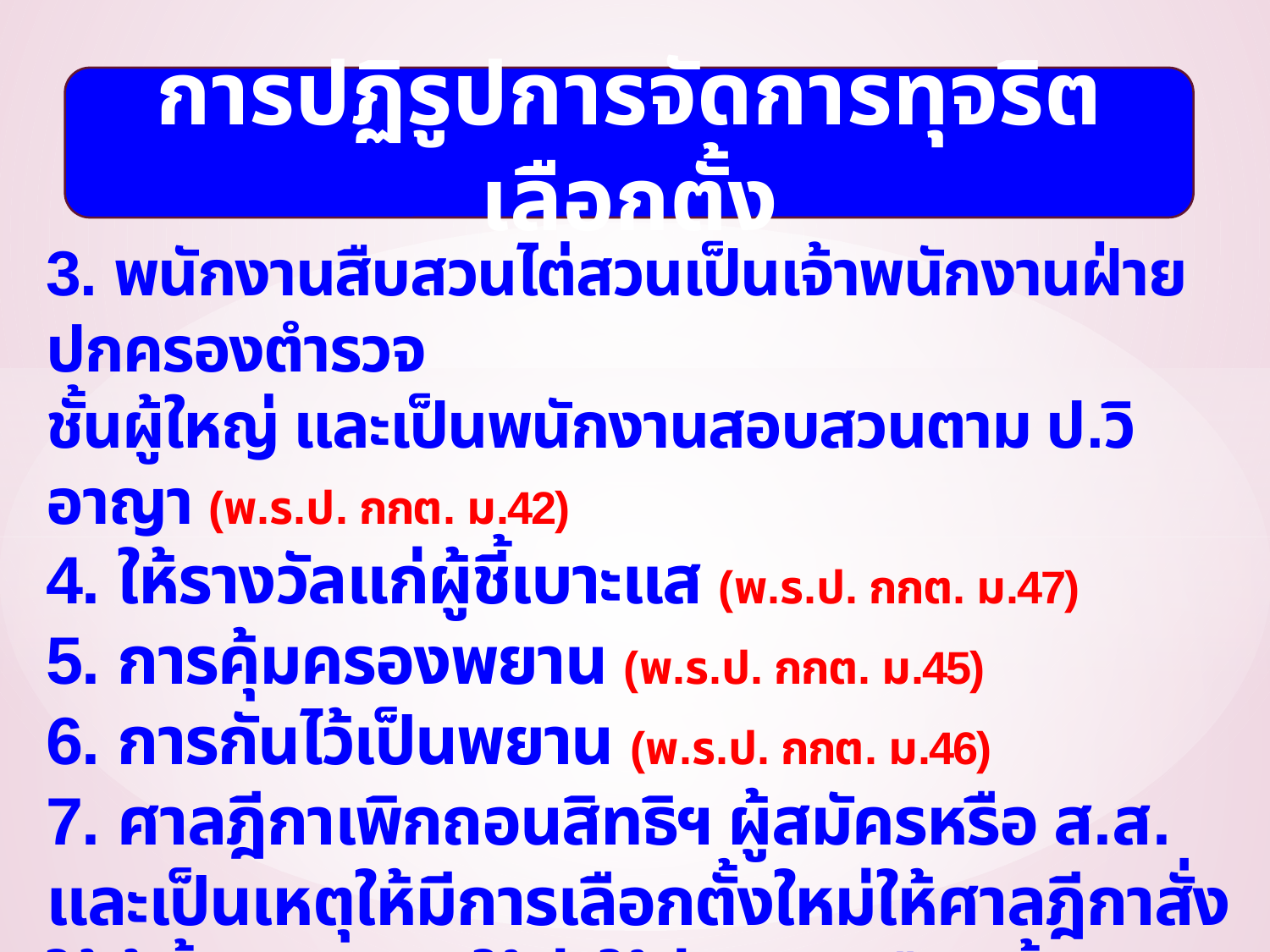

การปฏิรูปการจัดการทุจริตเลือกตั้ง

3. พนักงานสืบสวนไต่สวนเป็นเจ้าพนักงานฝ่ายปกครองตำรวจ
ชั้นผู้ใหญ่ และเป็นพนักงานสอบสวนตาม ป.วิ อาญา (พ.ร.ป. กกต. ม.42)
4. ให้รางวัลแก่ผู้ชี้เบาะแส (พ.ร.ป. กกต. ม.47)
5. การคุ้มครองพยาน (พ.ร.ป. กกต. ม.45)
6. การกันไว้เป็นพยาน (พ.ร.ป. กกต. ม.46)
7. ศาลฎีกาเพิกถอนสิทธิฯ ผู้สมัครหรือ ส.ส. และเป็นเหตุให้มีการเลือกตั้งใหม่ให้ศาลฎีกาสั่งให้ผู้นั้นรับผิดชดใช้ค่าใช้จ่ายการเลือกตั้งฯ (พ.ร.ป. ส.ส. ม.139)